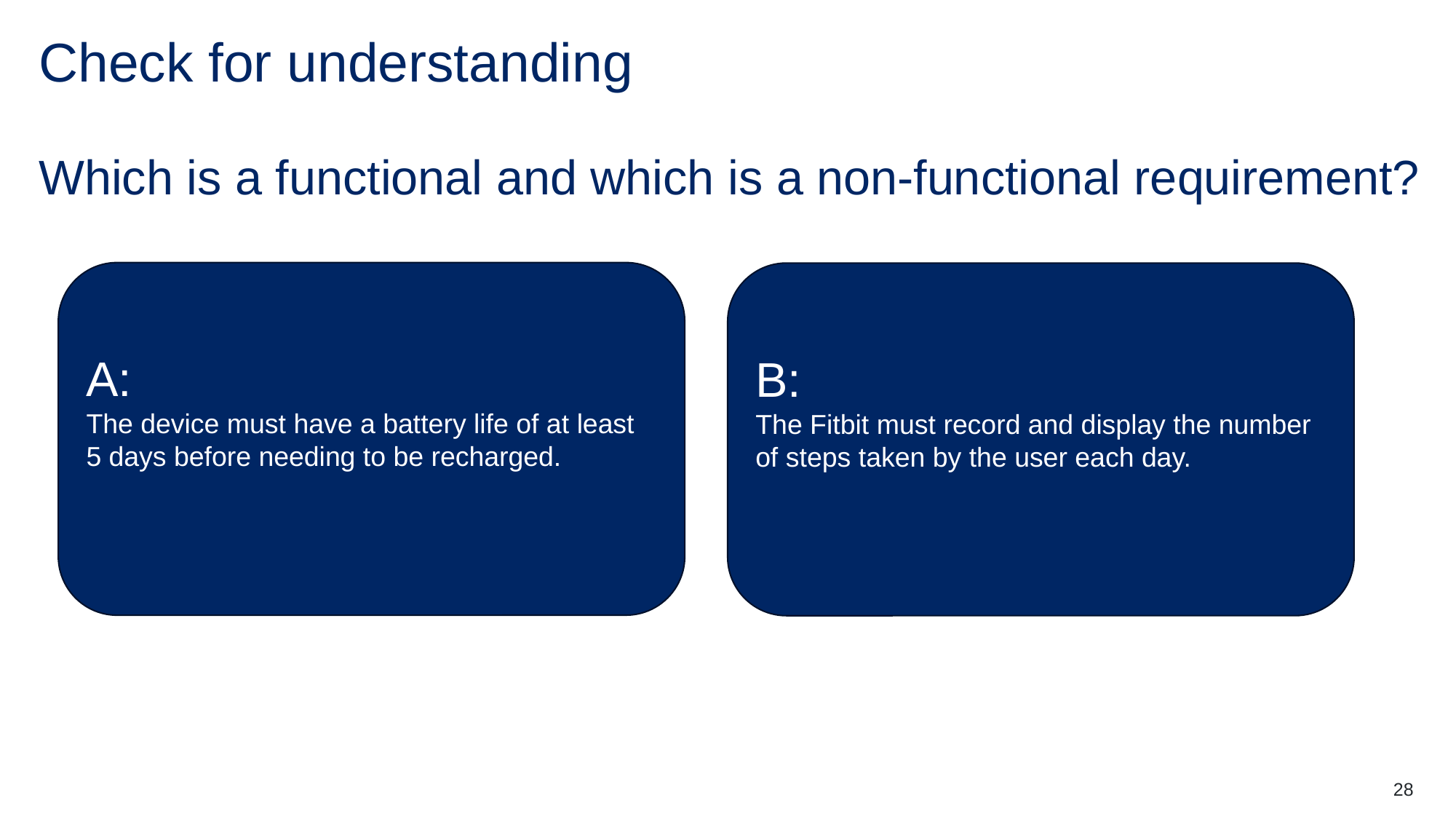

# Check for understanding Which is a functional and which is a non-functional requirement?
A:
The device must have a battery life of at least 5 days before needing to be recharged.

B:
The Fitbit must record and display the number of steps taken by the user each day.

28